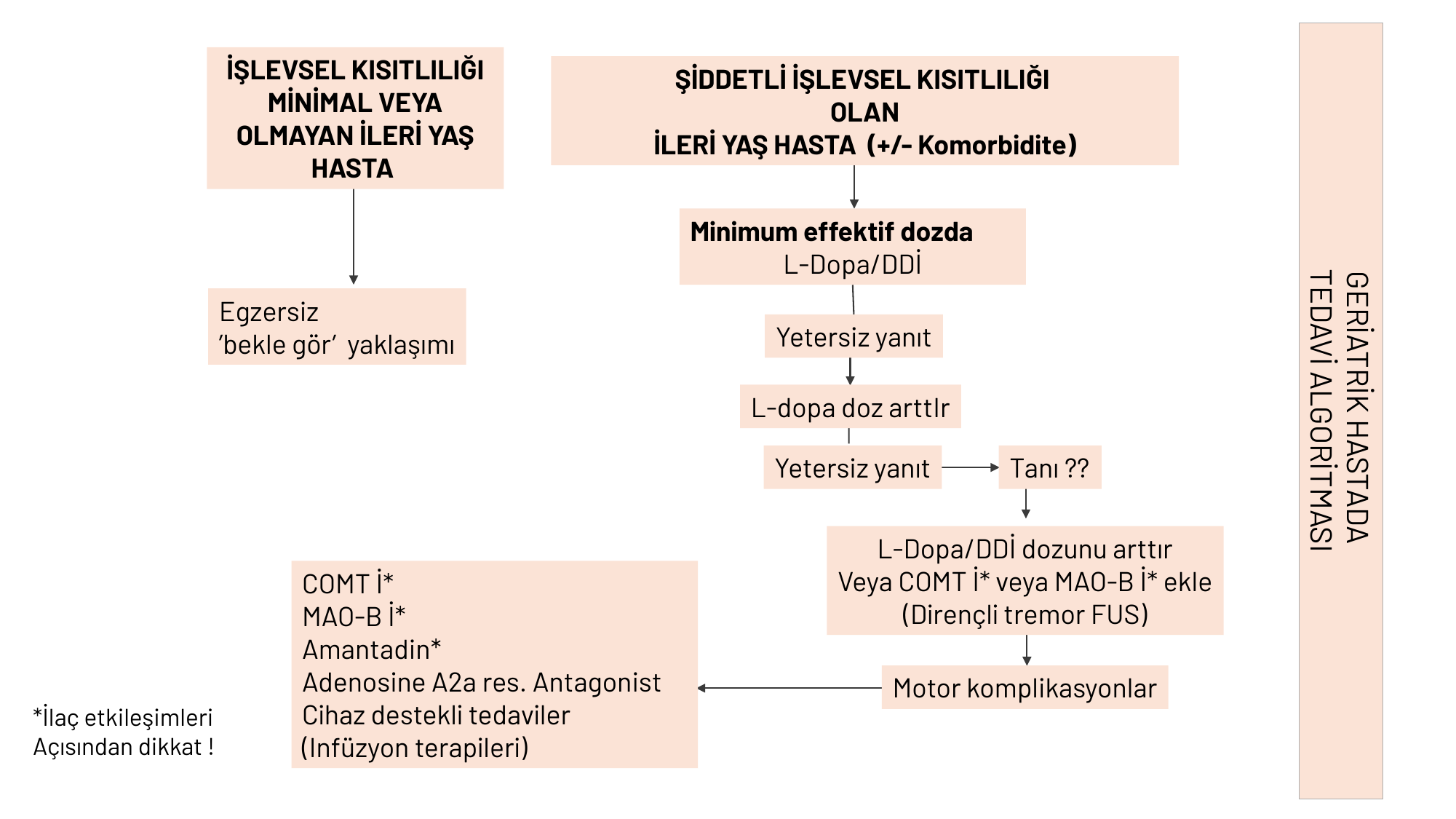

İŞLEVSEL KISITLILIĞI MİNİMAL VEYA OLMAYAN İLERİ YAŞ HASTA
ŞİDDETLİ İŞLEVSEL KISITLILIĞI
OLAN
İLERİ YAŞ HASTA  (+/- Komorbidite)
Minimum effektif dozda
L-Dopa/DDİ
Egzersiz
’bekle gör’  yaklaşımı
Yetersiz yanıt
GERİATRİK HASTADA
TEDAVİ ALGORİTMASI
L-dopa doz arttIr
Yetersiz yanıt
Tanı ??
L-Dopa/DDİ dozunu arttır
Veya COMT İ* veya MAO-B İ* ekle
(Dirençli tremor FUS)
COMT İ*
MAO-B İ*
Amantadin*
Adenosine A2a res. Antagonist
Cihaz destekli tedaviler
(Infüzyon terapileri)
Motor komplikasyonlar
*İlaç etkileşimleri
Açısından dikkat !